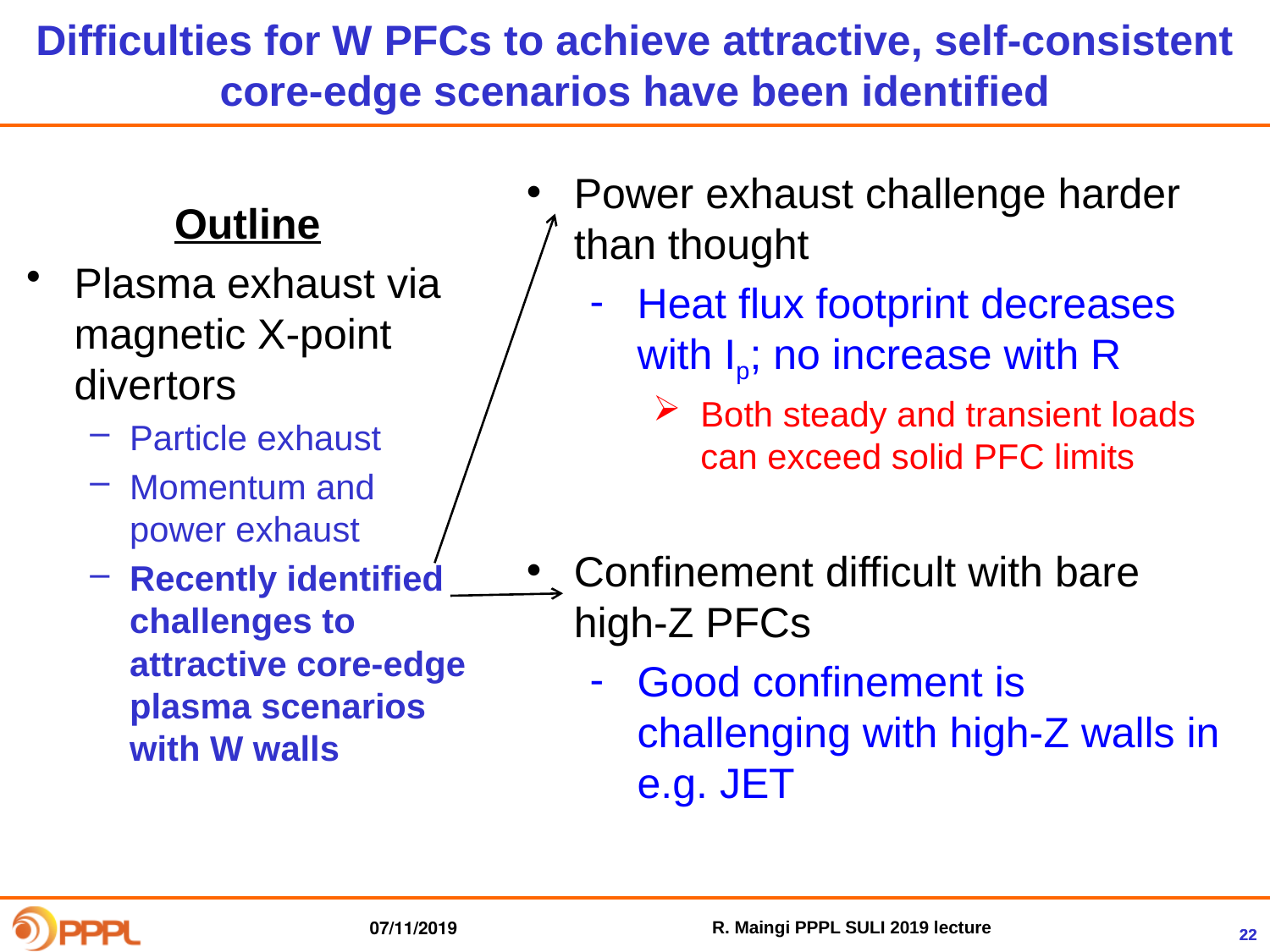

Difficulties for W PFCs to achieve attractive, self-consistent core-edge scenarios have been identified
Power exhaust challenge harder than thought
Heat flux footprint decreases with Ip; no increase with R
Both steady and transient loads can exceed solid PFC limits

Confinement difficult with bare high-Z PFCs
Good confinement is challenging with high-Z walls in e.g. JET
Outline
Plasma exhaust via magnetic X-point divertors
Particle exhaust
Momentum and power exhaust
Recently identified challenges to attractive core-edge plasma scenarios with W walls
R. Maingi PPPL SULI 2019 lecture
07/11/2019
22
22